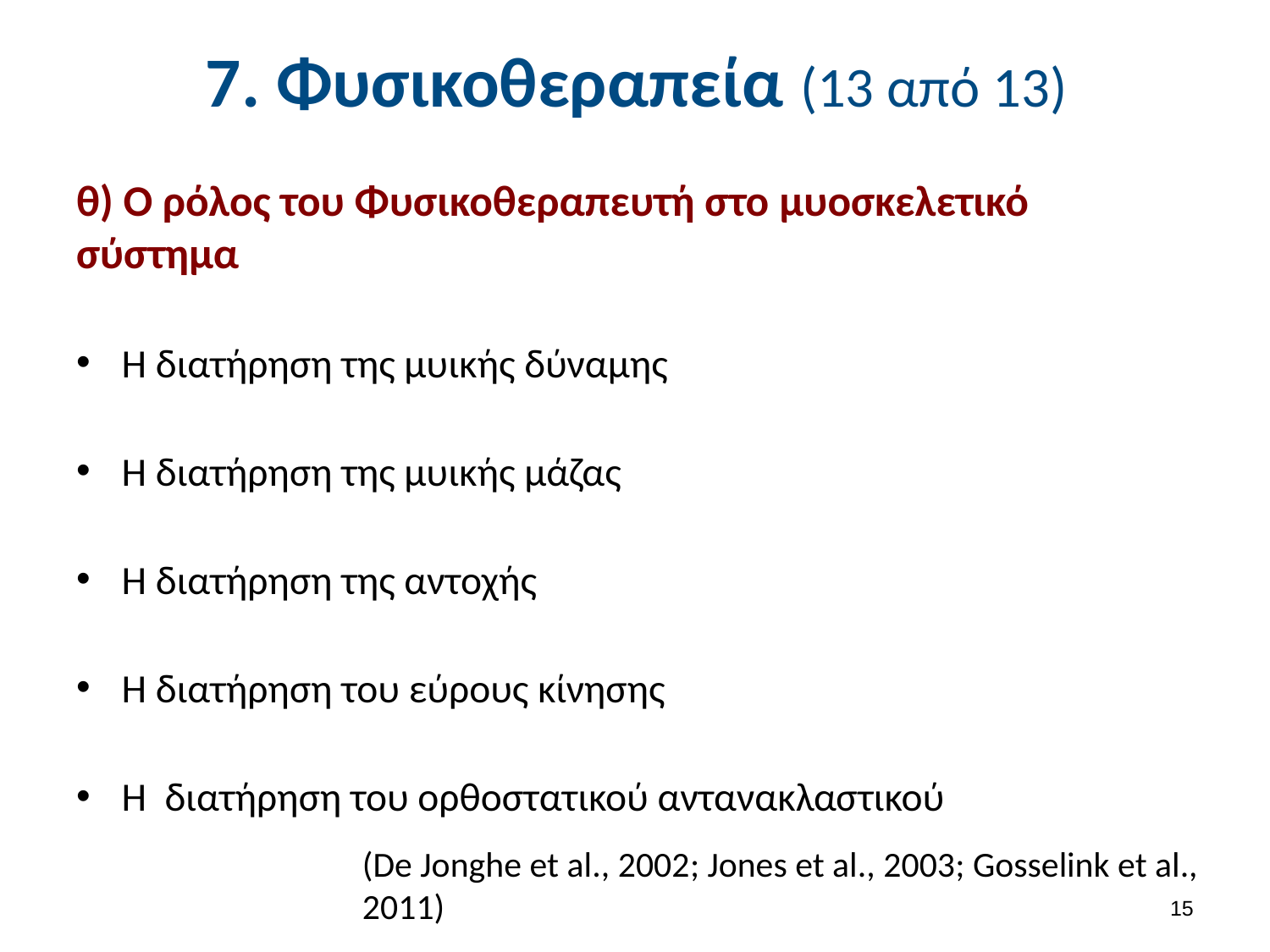

# 7. Φυσικοθεραπεία (13 από 13)
θ) Ο ρόλος του Φυσικοθεραπευτή στο μυοσκελετικό σύστημα
Η διατήρηση της μυικής δύναμης
Η διατήρηση της μυικής μάζας
H διατήρηση της αντοχής
Η διατήρηση του εύρους κίνησης
Η  διατήρηση του ορθοστατικού αντανακλαστικού

(De Jonghe et al., 2002; Jones et al., 2003; Gosselink et al., 2011)
15